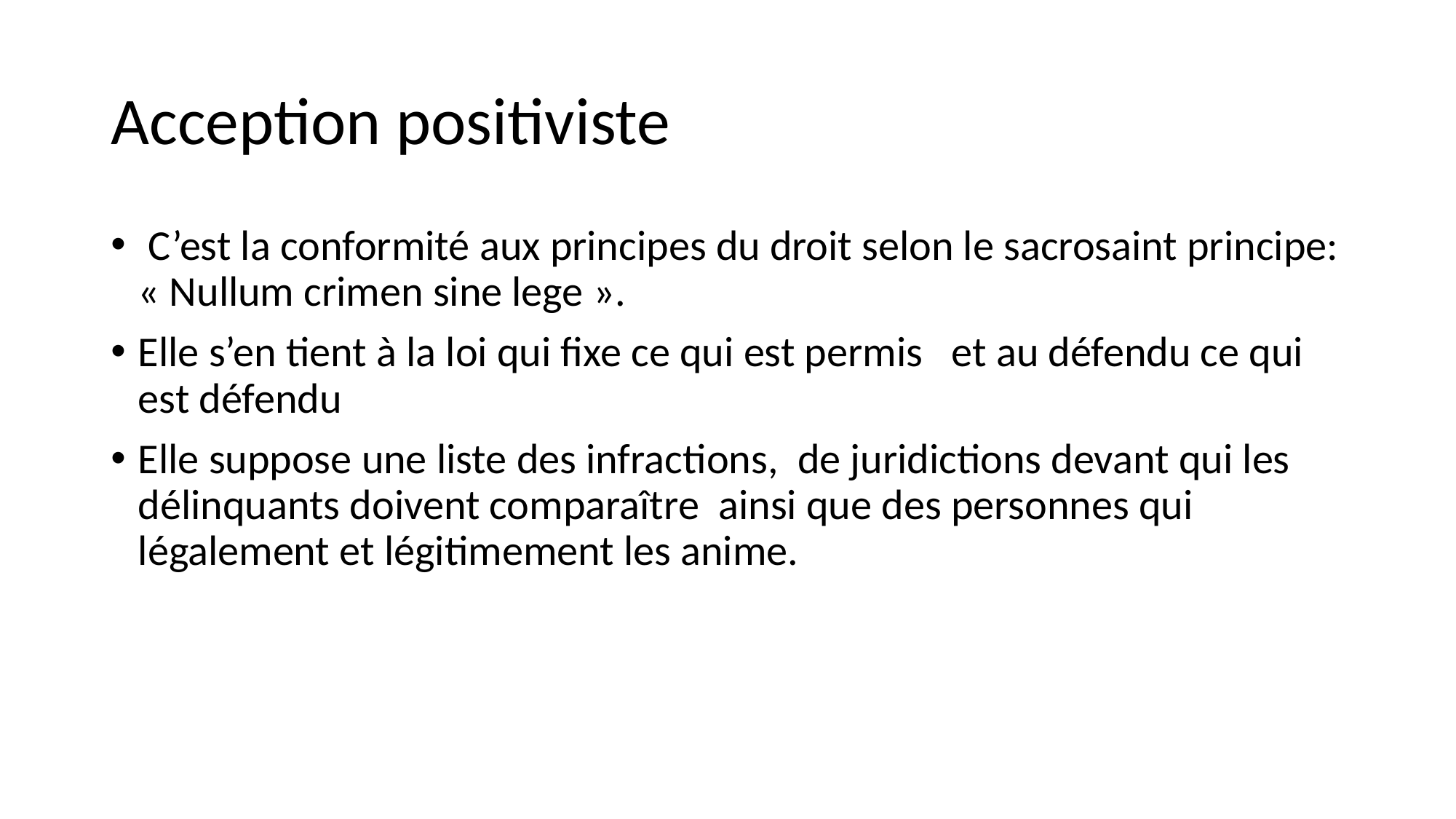

# Acception positiviste
 C’est la conformité aux principes du droit selon le sacrosaint principe: « Nullum crimen sine lege ».
Elle s’en tient à la loi qui fixe ce qui est permis   et au défendu ce qui est défendu
Elle suppose une liste des infractions,  de juridictions devant qui les délinquants doivent comparaître  ainsi que des personnes qui  légalement et légitimement les anime.